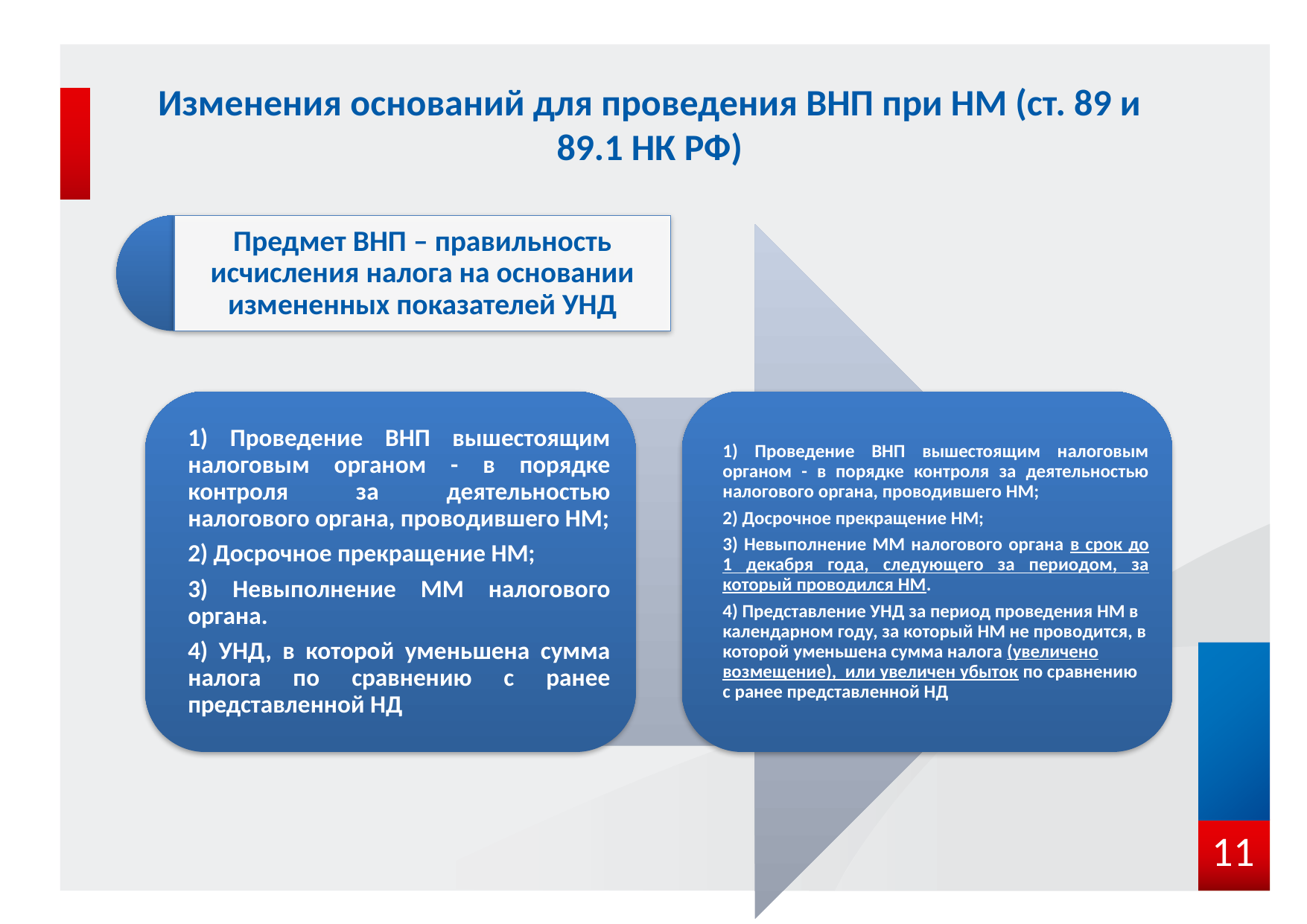

# Изменения оснований для проведения ВНП при НМ (ст. 89 и 89.1 НК РФ)

Предмет ВНП – правильность исчисления налога на основании измененных показателей УНД
1) Проведение ВНП вышестоящим налоговым органом - в порядке контроля за деятельностью налогового органа, проводившего НМ;
2) Досрочное прекращение НМ;
3) Невыполнение ММ налогового органа.
4) УНД, в которой уменьшена сумма налога по сравнению с ранее представленной НД
1) Проведение ВНП вышестоящим налоговым органом - в порядке контроля за деятельностью налогового органа, проводившего НМ;
2) Досрочное прекращение НМ;
3) Невыполнение ММ налогового органа в срок до 1 декабря года, следующего за периодом, за который проводился НМ.
4) Представление УНД за период проведения НМ в календарном году, за который НМ не проводится, в которой уменьшена сумма налога (увеличено возмещение),  или увеличен убыток по сравнению с ранее представленной НД

11